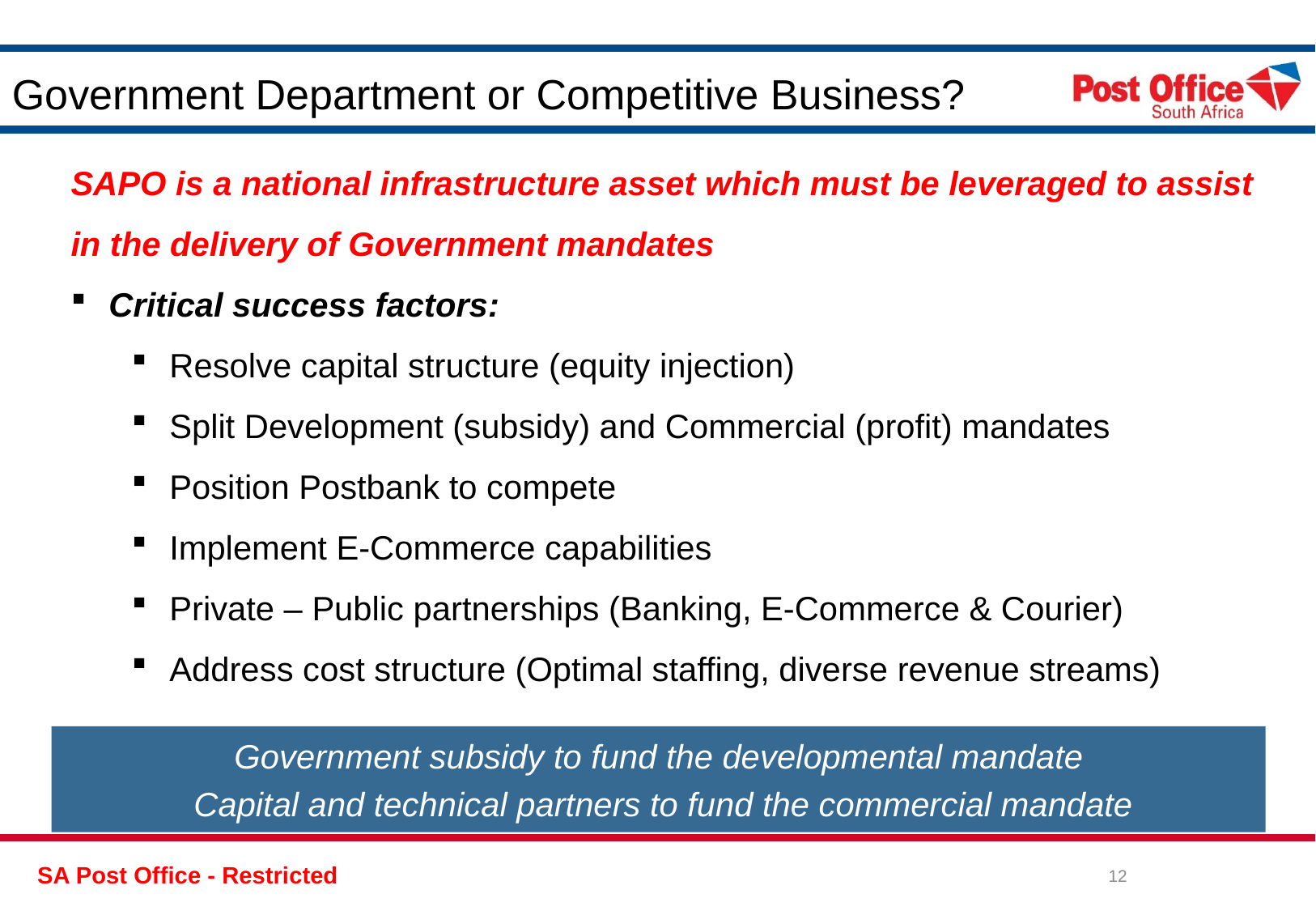

# Government Department or Competitive Business?
SAPO is a national infrastructure asset which must be leveraged to assist in the delivery of Government mandates
Critical success factors:
Resolve capital structure (equity injection)
Split Development (subsidy) and Commercial (profit) mandates
Position Postbank to compete
Implement E-Commerce capabilities
Private – Public partnerships (Banking, E-Commerce & Courier)
Address cost structure (Optimal staffing, diverse revenue streams)

Government subsidy to fund the developmental mandate
Capital and technical partners to fund the commercial mandate
12
SA Post Office - Restricted